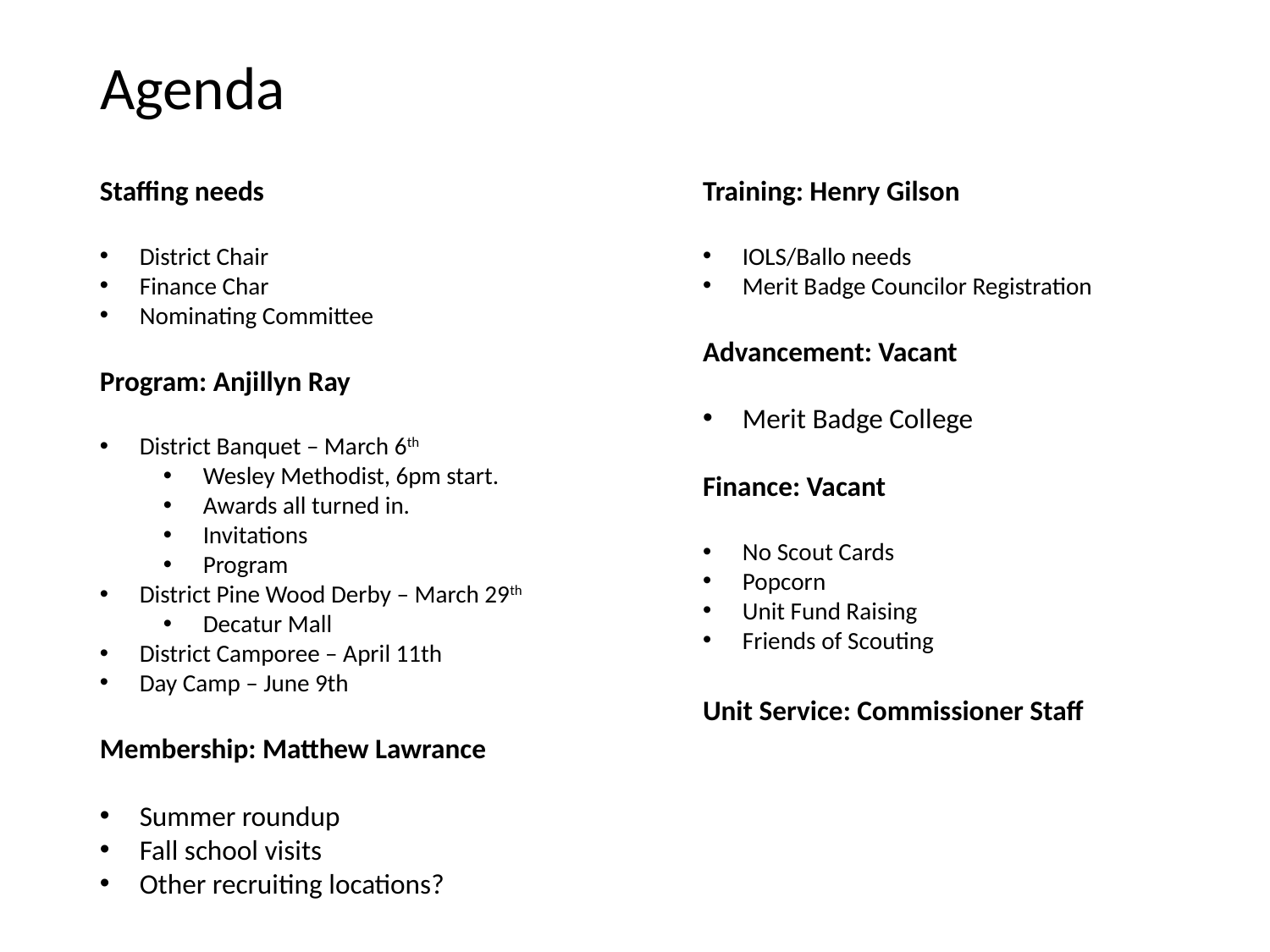

# Agenda
Staffing needs

District Chair
Finance Char
Nominating Committee

Program: Anjillyn Ray

District Banquet – March 6th
Wesley Methodist, 6pm start.
Awards all turned in.
Invitations
Program
District Pine Wood Derby – March 29th
Decatur Mall
District Camporee – April 11th
Day Camp – June 9th

Membership: Matthew Lawrance

Summer roundup
Fall school visits
Other recruiting locations?
Training: Henry Gilson

IOLS/Ballo needs
Merit Badge Councilor Registration

Advancement: Vacant

Merit Badge College

Finance: Vacant

No Scout Cards
Popcorn
Unit Fund Raising
Friends of Scouting

Unit Service: Commissioner Staff